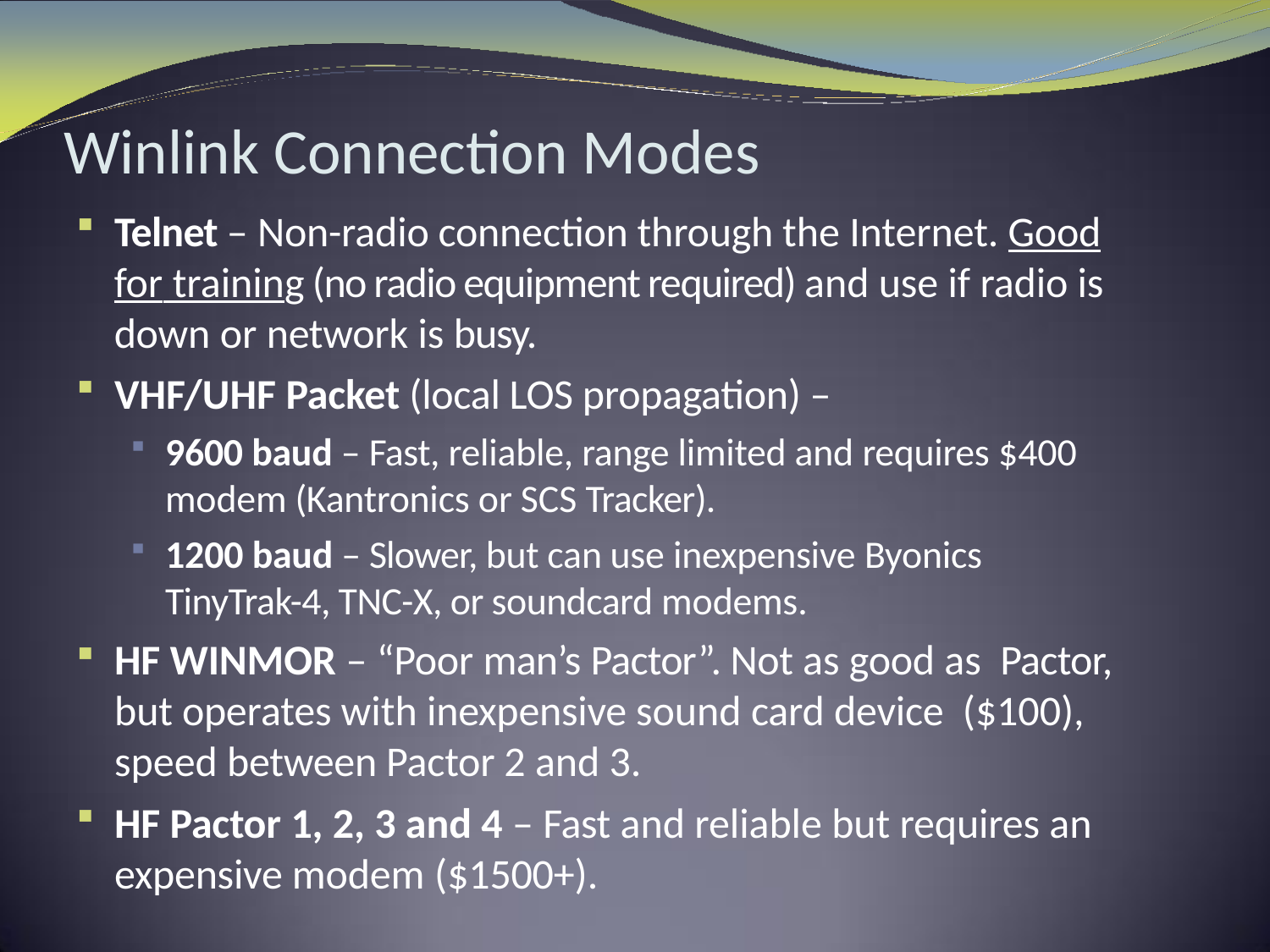

# Winlink Connection Modes
Telnet – Non-radio connection through the Internet. Good
for training (no radio equipment required) and use if radio is down or network is busy.
VHF/UHF Packet (local LOS propagation) –
9600 baud – Fast, reliable, range limited and requires $400
modem (Kantronics or SCS Tracker).
1200 baud – Slower, but can use inexpensive Byonics  TinyTrak-4, TNC-X, or soundcard modems.
HF WINMOR – “Poor man’s Pactor”. Not as good as  Pactor, but operates with inexpensive sound card device  ($100), speed between Pactor 2 and 3.
HF Pactor 1, 2, 3 and 4 – Fast and reliable but requires an  expensive modem ($1500+).